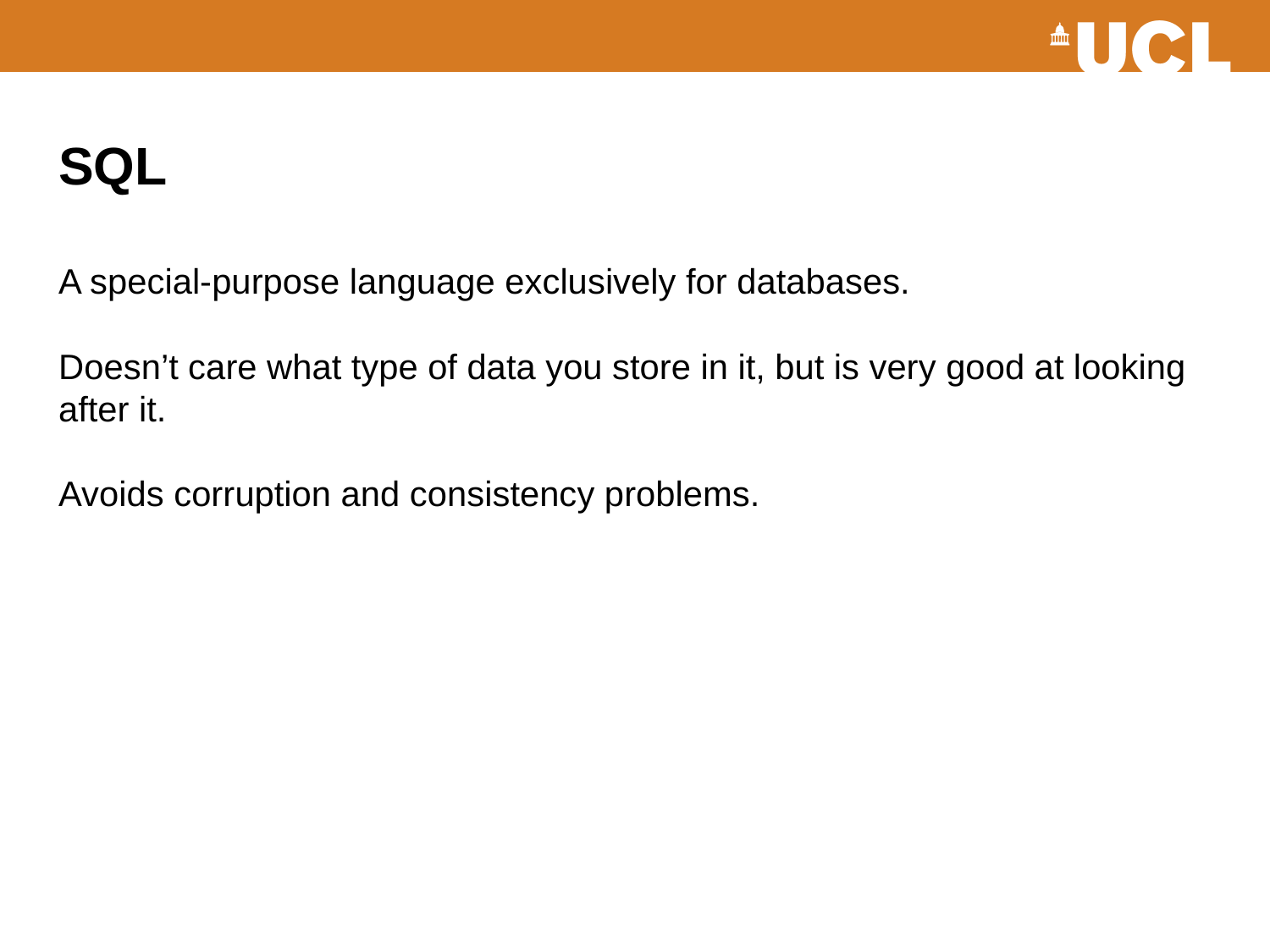

# SQL A special-purpose language exclusively for databases. Doesn’t care what type of data you store in it, but is very good at looking after it. Avoids corruption and consistency problems.